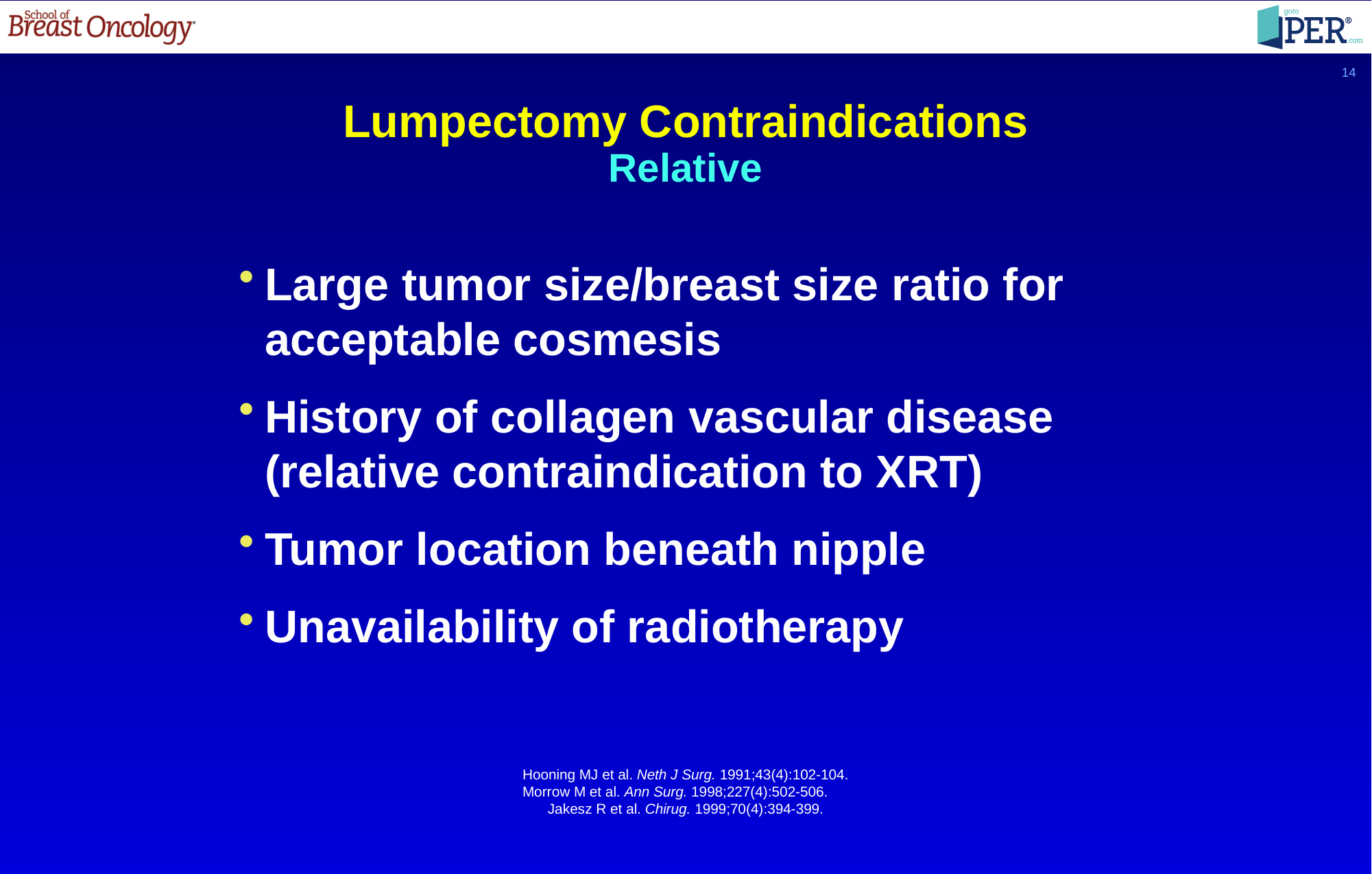

14
Lumpectomy Contraindications
Relative
Large tumor size/breast size ratio for acceptable cosmesis
History of collagen vascular disease (relative contraindication to XRT)
Tumor location beneath nipple
Unavailability of radiotherapy
Hooning MJ et al. Neth J Surg. 1991;43(4):102-104.
Morrow M et al. Ann Surg. 1998;227(4):502-506.
Jakesz R et al. Chirug. 1999;70(4):394-399.